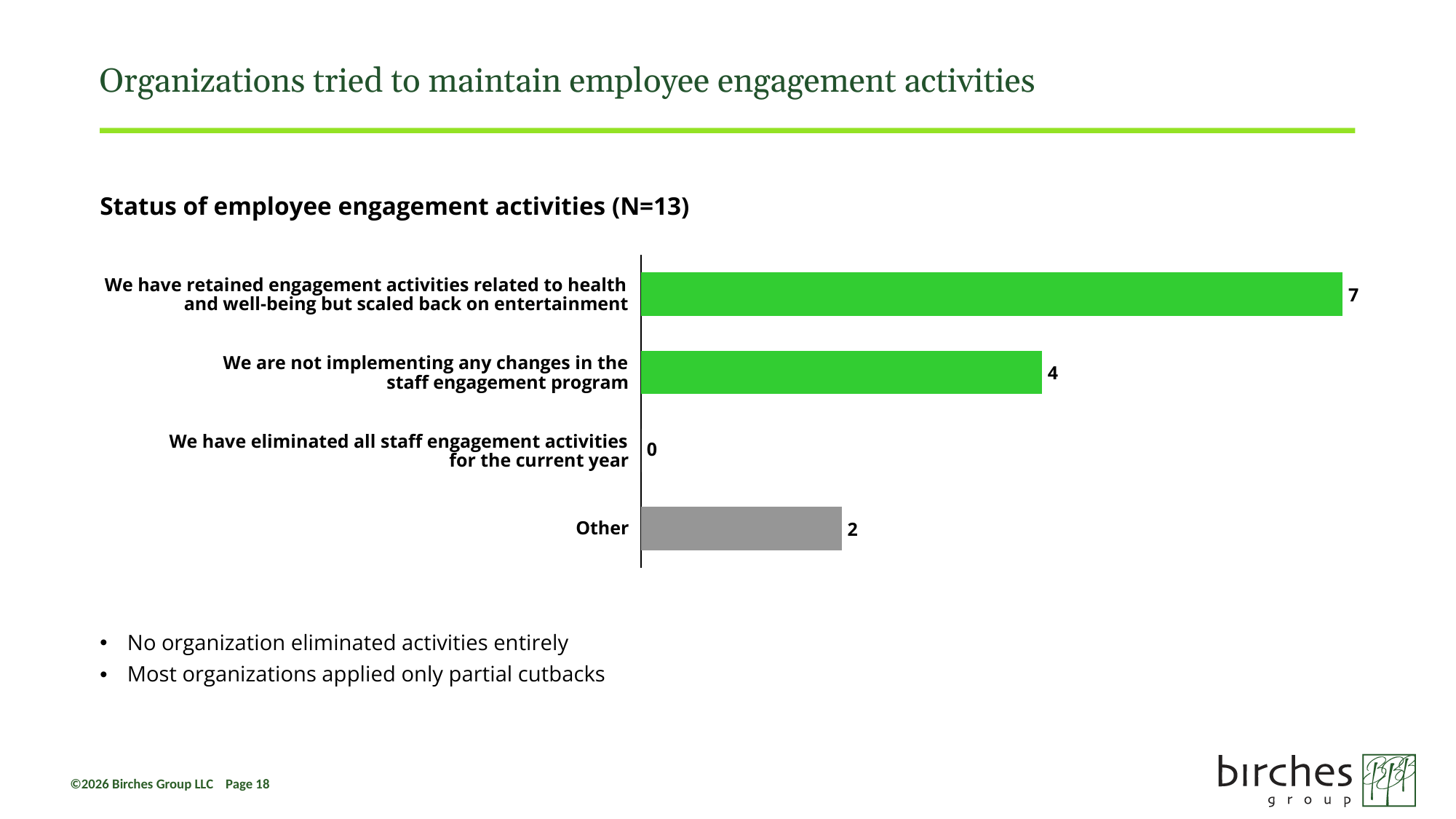

# Organizations tried to maintain employee engagement activities
Status of employee engagement activities (N=13)

### Chart

| Category |  |
|---|---|
We have retained engagement activities related to health
and well-being but scaled back on entertainment
We are not implementing any changes in the
staff engagement program
We have eliminated all staff engagement activities
for the current year
0
Other
No organization eliminated activities entirely
Most organizations applied only partial cutbacks